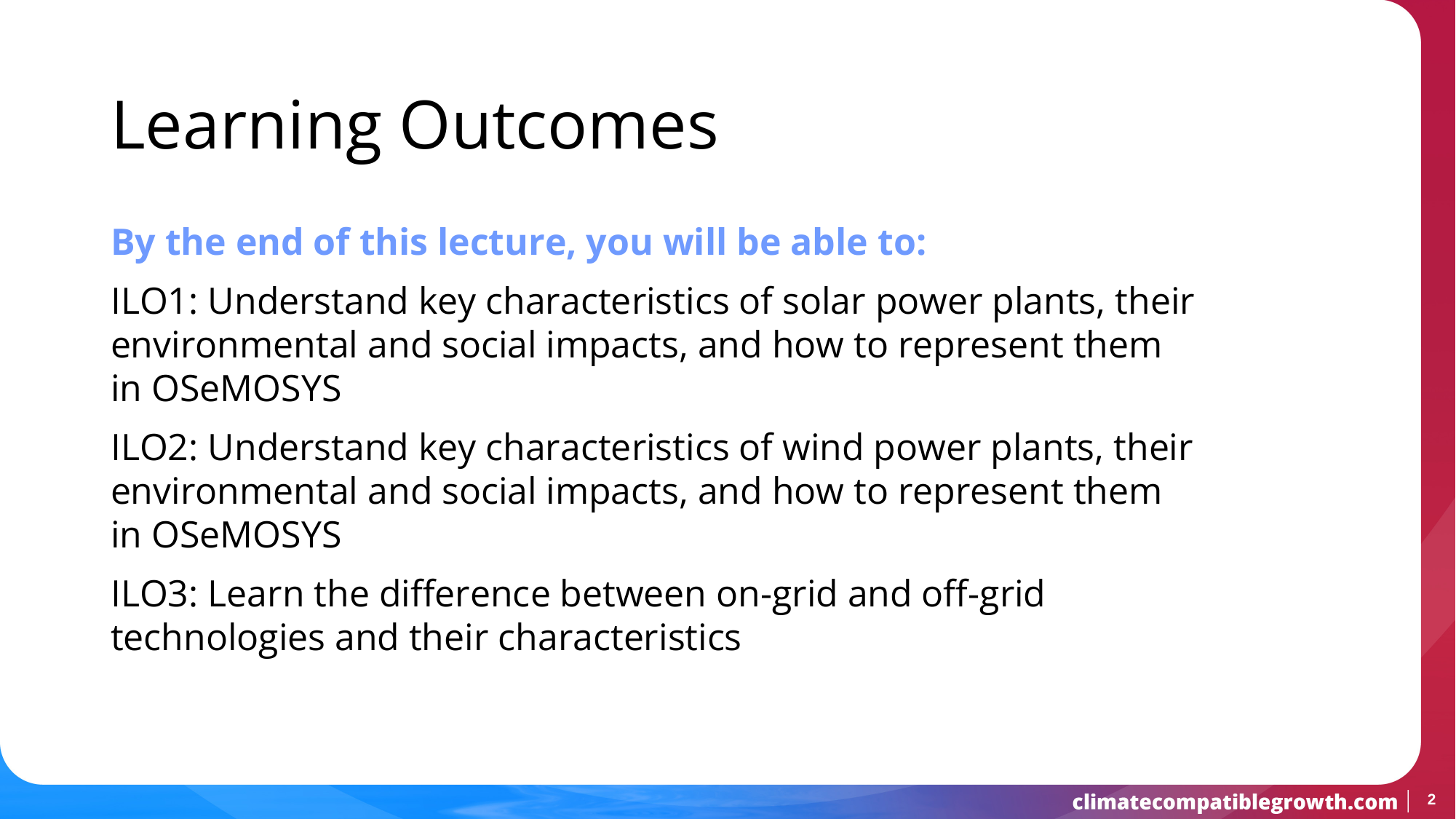

Learning Outcomes
By the end of this lecture, you will be able to:
ILO1: Understand key characteristics of solar power plants, their environmental and social impacts, and how to represent them in OSeMOSYS
ILO2: Understand key characteristics of wind power plants, their environmental and social impacts, and how to represent them in OSeMOSYS
ILO3: Learn the difference between on-grid and off-grid technologies and their characteristics
2